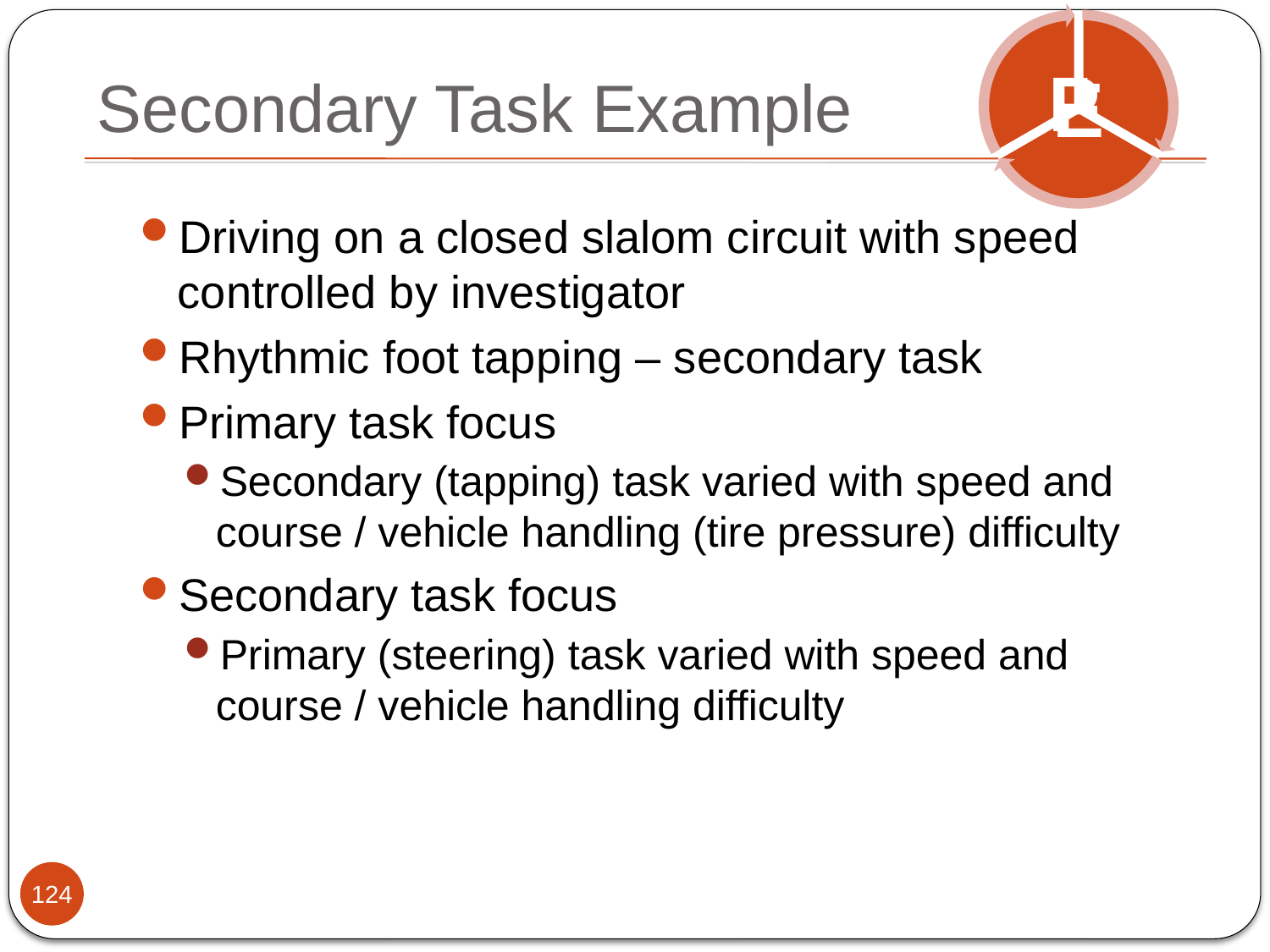

I
E
P
# Secondary Task Example
Driving on a closed slalom circuit with speed controlled by investigator
Rhythmic foot tapping – secondary task
Primary task focus
Secondary (tapping) task varied with speed and course / vehicle handling (tire pressure) difficulty
Secondary task focus
Primary (steering) task varied with speed and course / vehicle handling difficulty
124